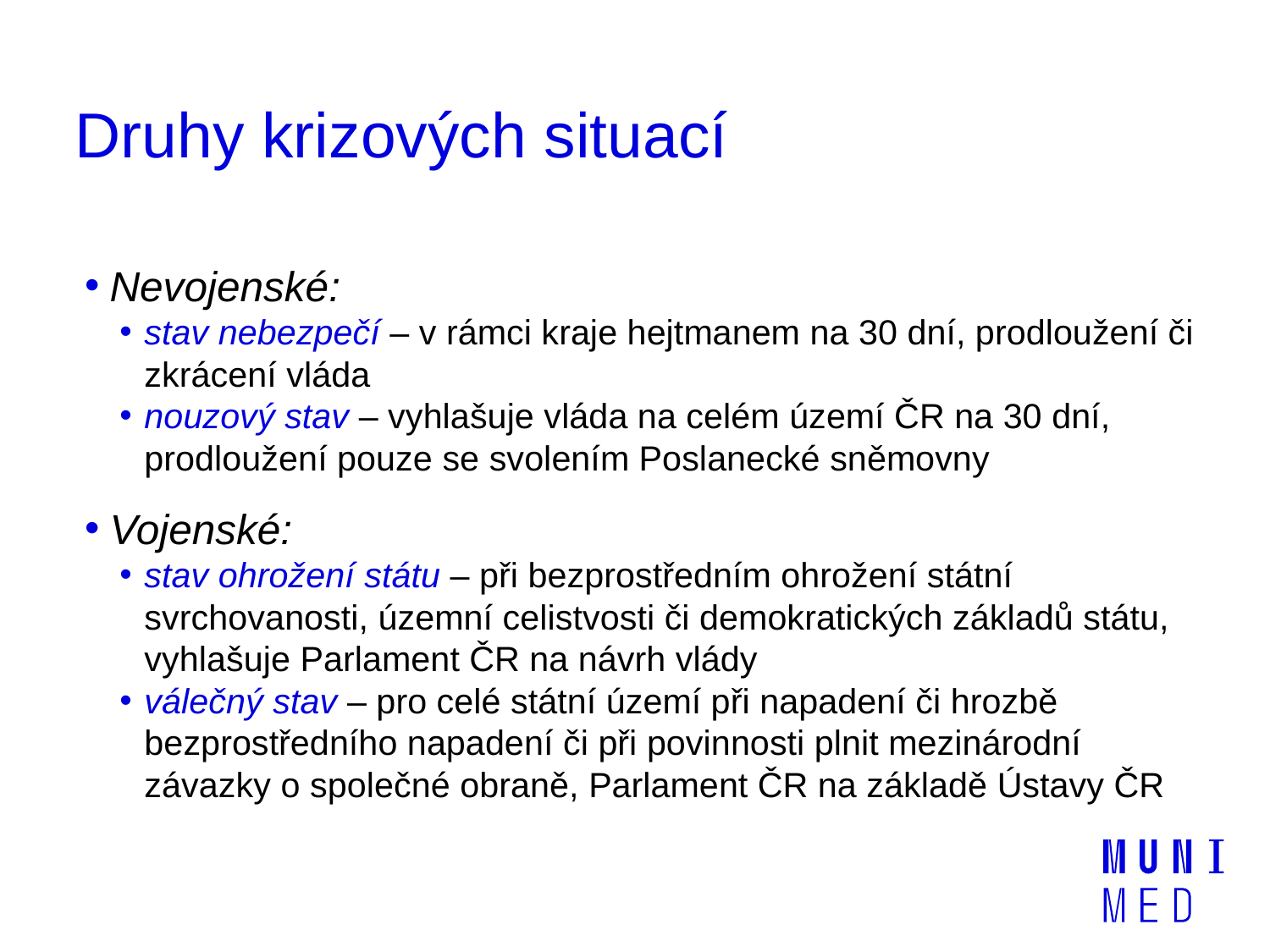

# Druhy krizových situací
Nevojenské:
stav nebezpečí – v rámci kraje hejtmanem na 30 dní, prodloužení či zkrácení vláda
nouzový stav – vyhlašuje vláda na celém území ČR na 30 dní, prodloužení pouze se svolením Poslanecké sněmovny
Vojenské:
stav ohrožení státu – při bezprostředním ohrožení státní svrchovanosti, územní celistvosti či demokratických základů státu, vyhlašuje Parlament ČR na návrh vlády
válečný stav – pro celé státní území při napadení či hrozbě bezprostředního napadení či při povinnosti plnit mezinárodní závazky o společné obraně, Parlament ČR na základě Ústavy ČR